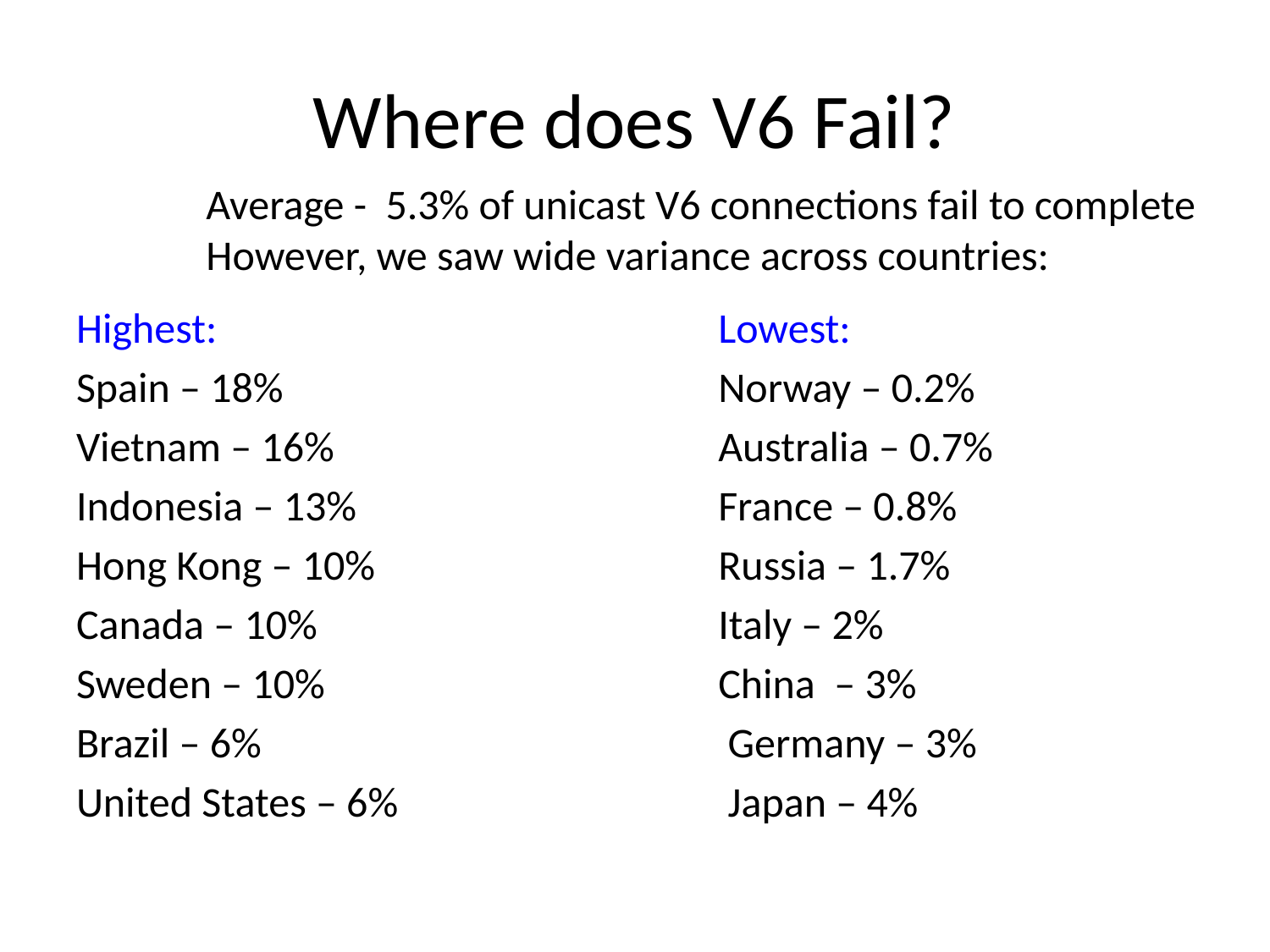

# Where does V6 Fail?
Average -  5.3% of unicast V6 connections fail to complete
However, we saw wide variance across countries:
Highest:
Spain – 18%
Vietnam – 16%
Indonesia – 13%
Hong Kong – 10%
Canada – 10%
Sweden – 10%
Brazil – 6%
United States – 6%
Lowest:
Norway – 0.2%
Australia – 0.7%
France – 0.8%
Russia – 1.7%
Italy – 2%
China  – 3%
 Germany – 3%
 Japan – 4%